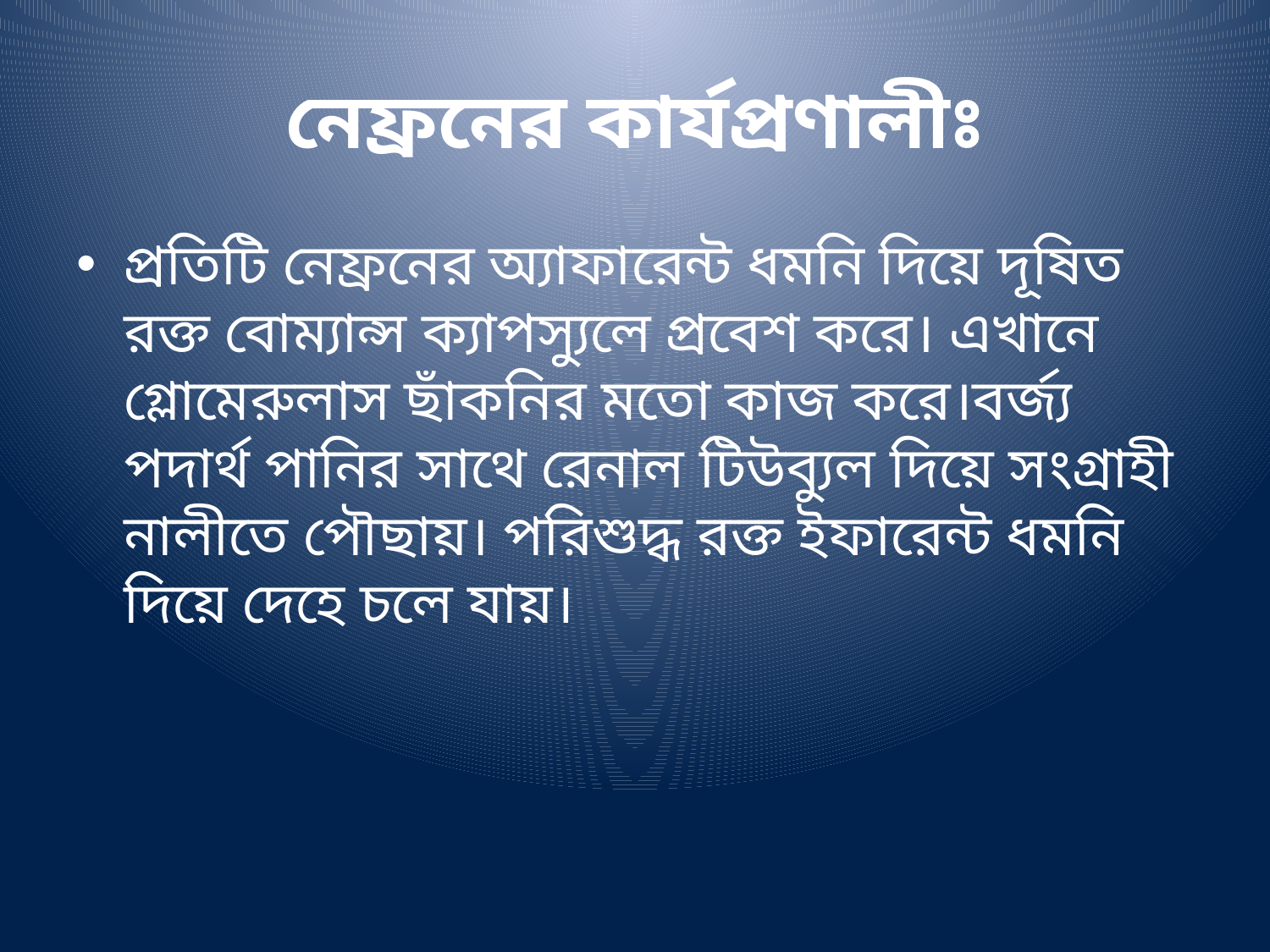

# নেফ্রনের কার্যপ্রণালীঃ
প্রতিটি নেফ্রনের অ্যাফারেন্ট ধমনি দিয়ে দূষিত রক্ত বোম্যান্স ক্যাপস্যুলে প্রবেশ করে। এখানে গ্লোমেরুলাস ছাঁকনির মতো কাজ করে।বর্জ্য পদার্থ পানির সাথে রেনাল টিউব্যুল দিয়ে সংগ্রাহী নালীতে পৌছায়। পরিশুদ্ধ রক্ত ইফারেন্ট ধমনি দিয়ে দেহে চলে যায়।